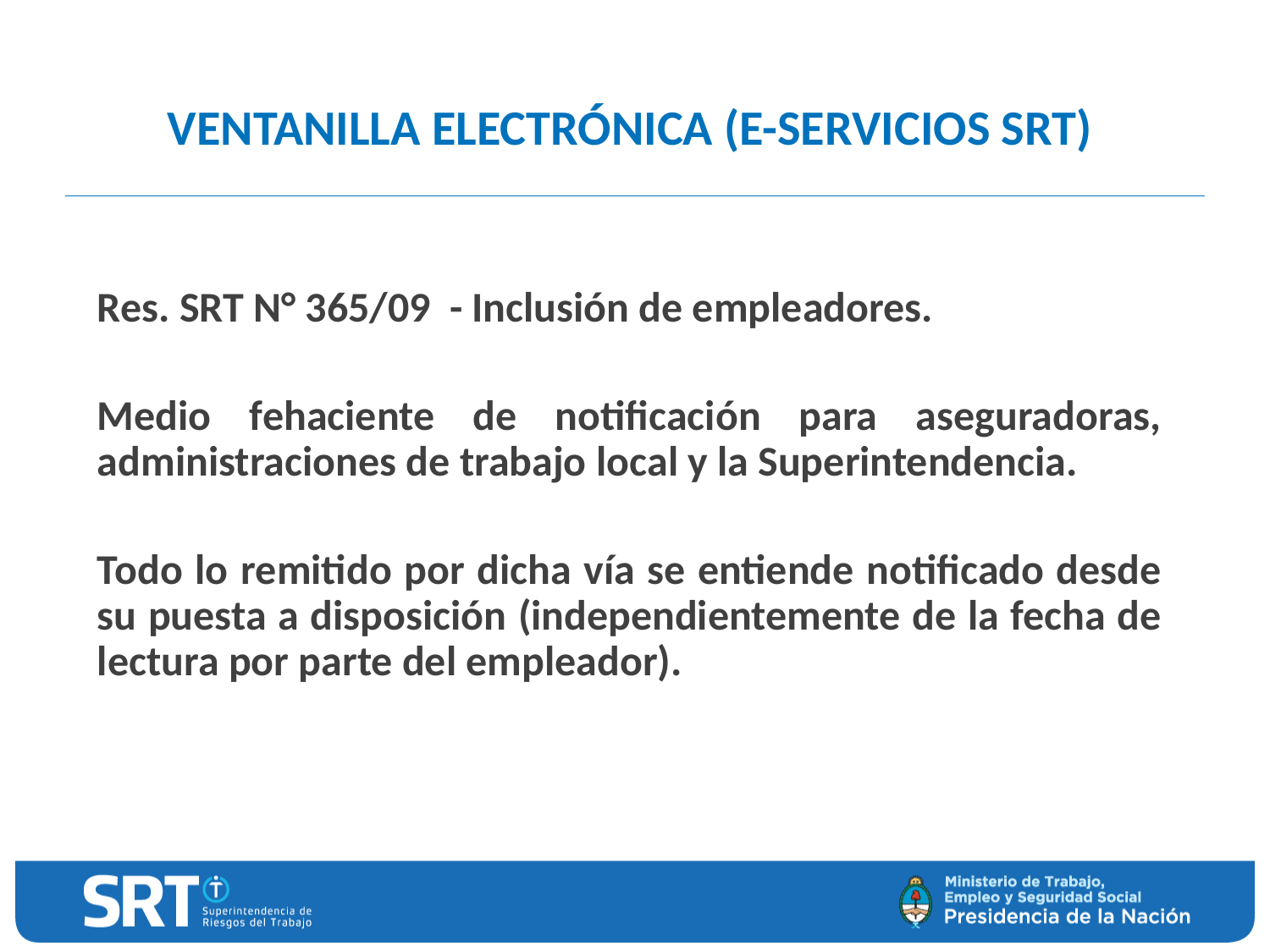

VENTANILLA ELECTRÓNICA (E-SERVICIOS SRT)

Res. SRT N° 365/09  - Inclusión de empleadores.

Medio fehaciente de notificación para aseguradoras, administraciones de trabajo local y la Superintendencia.

Todo lo remitido por dicha vía se entiende notificado desde su puesta a disposición (independientemente de la fecha de lectura por parte del empleador).